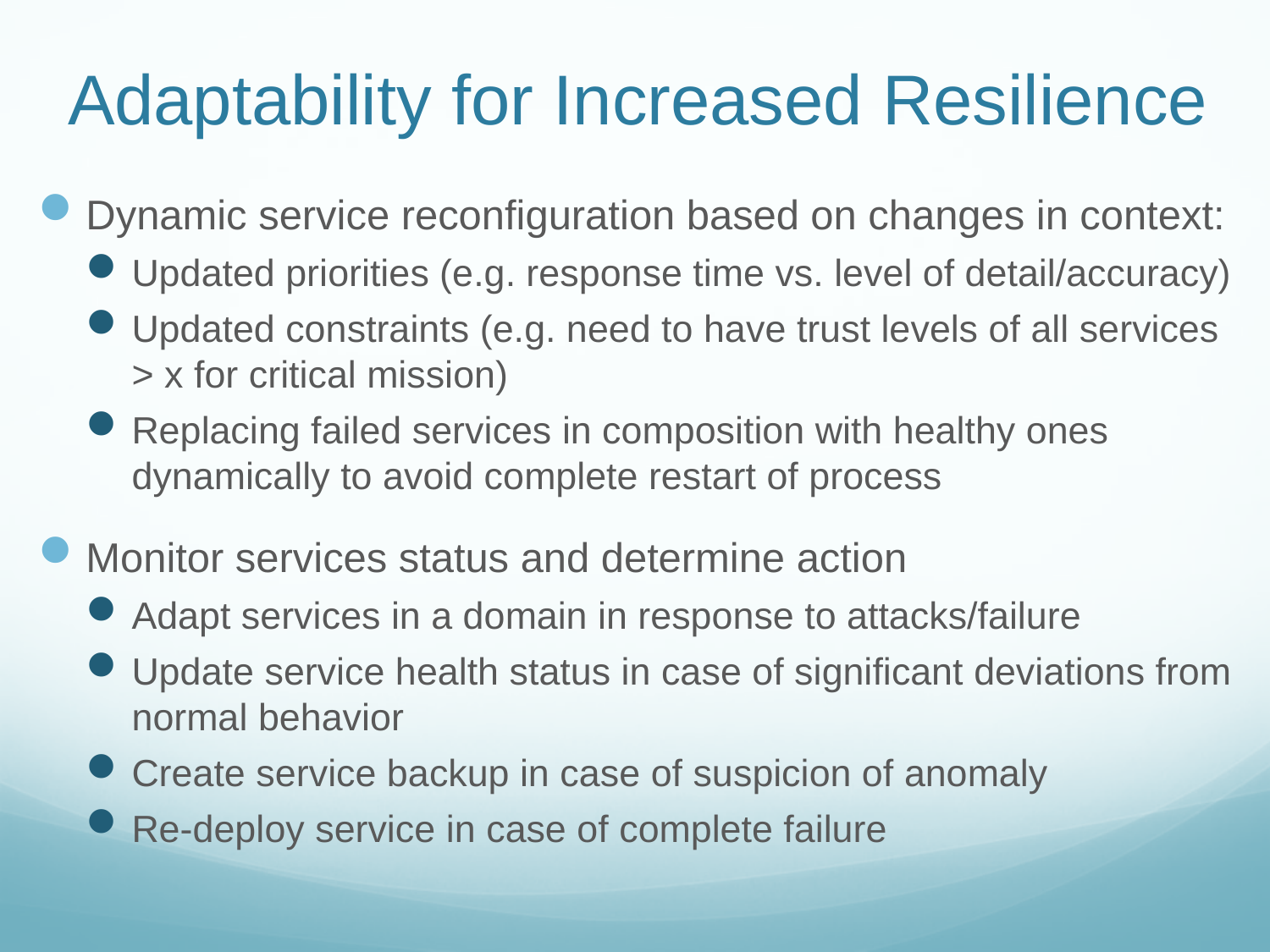

# Adaptability for Increased Resilience
Dynamic service reconfiguration based on changes in context:
Updated priorities (e.g. response time vs. level of detail/accuracy)
Updated constraints (e.g. need to have trust levels of all services > x for critical mission)
Replacing failed services in composition with healthy ones dynamically to avoid complete restart of process
Monitor services status and determine action
Adapt services in a domain in response to attacks/failure
Update service health status in case of significant deviations from normal behavior
Create service backup in case of suspicion of anomaly
Re-deploy service in case of complete failure